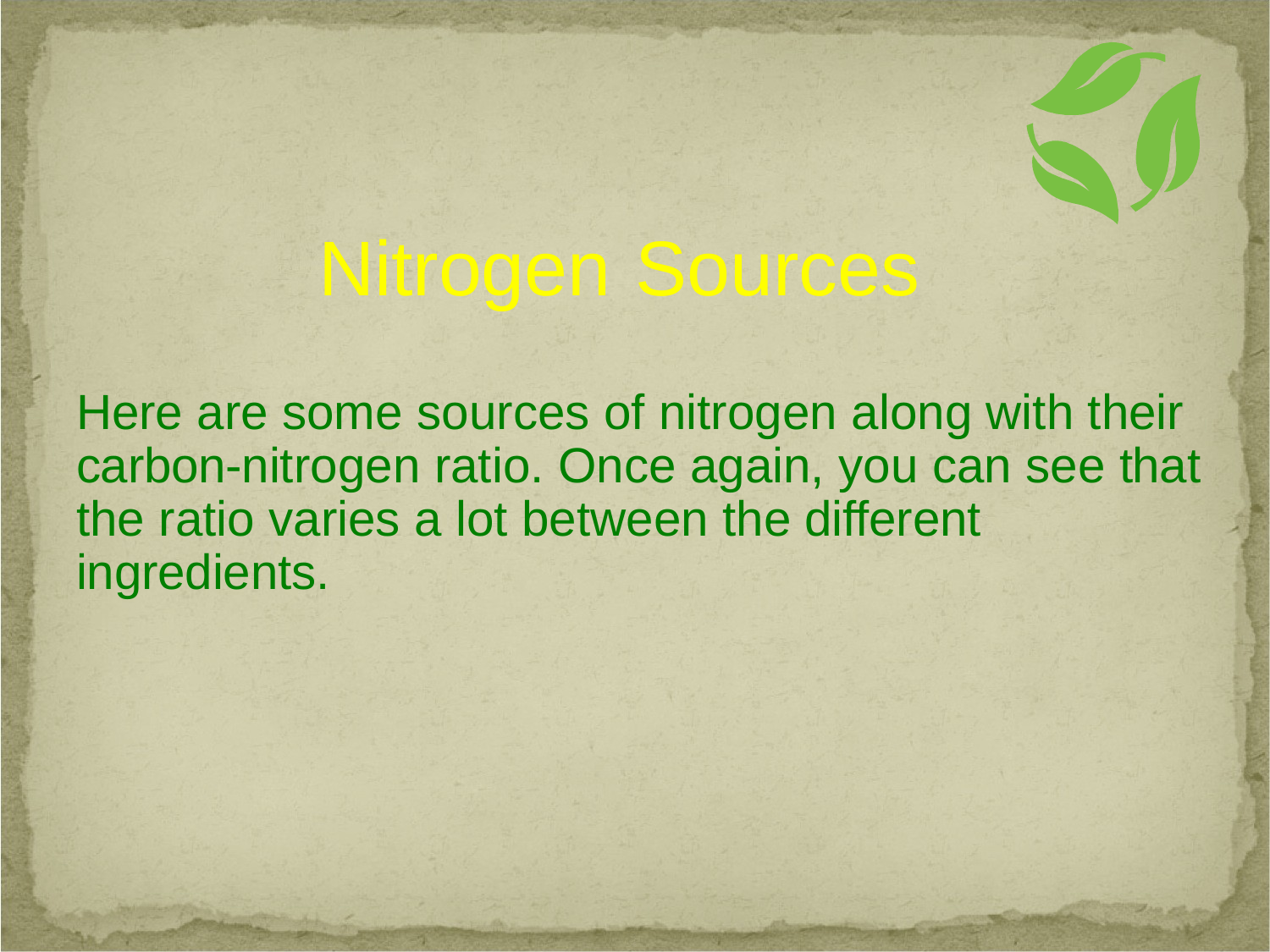

# Nitrogen	Sources
Here are some sources of nitrogen along with their carbon-nitrogen ratio. Once again, you can see that the ratio varies a lot between the different ingredients.